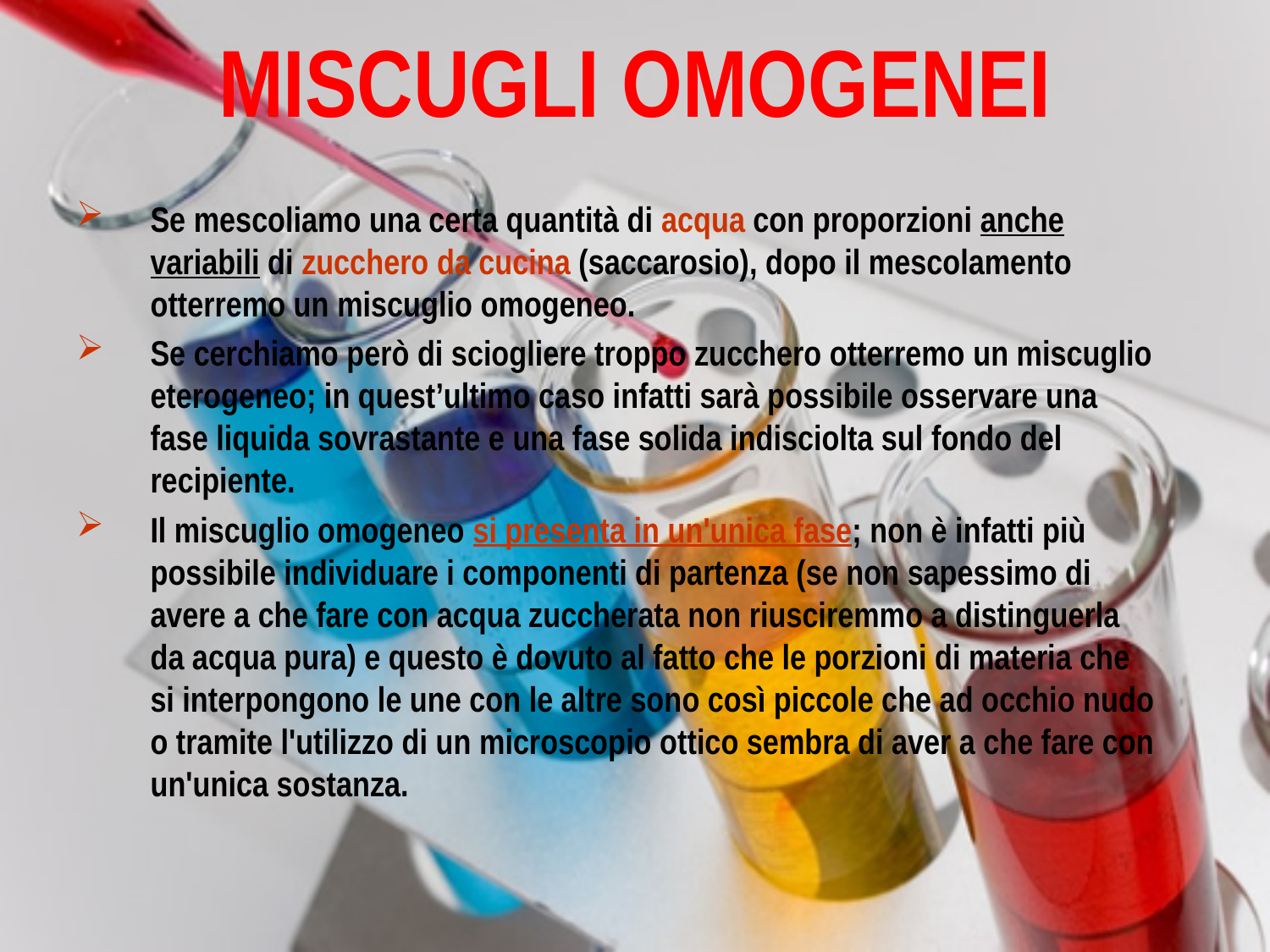

# MISCUGLI OMOGENEI
Se mescoliamo una certa quantità di acqua con proporzioni anche variabili di zucchero da cucina (saccarosio), dopo il mescolamento otterremo un miscuglio omogeneo.
Se cerchiamo però di sciogliere troppo zucchero otterremo un miscuglio eterogeneo; in quest’ultimo caso infatti sarà possibile osservare una fase liquida sovrastante e una fase solida indisciolta sul fondo del recipiente.
Il miscuglio omogeneo si presenta in un'unica fase; non è infatti più possibile individuare i componenti di partenza (se non sapessimo di avere a che fare con acqua zuccherata non riusciremmo a distinguerla da acqua pura) e questo è dovuto al fatto che le porzioni di materia che si interpongono le une con le altre sono così piccole che ad occhio nudo o tramite l'utilizzo di un microscopio ottico sembra di aver a che fare con un'unica sostanza.